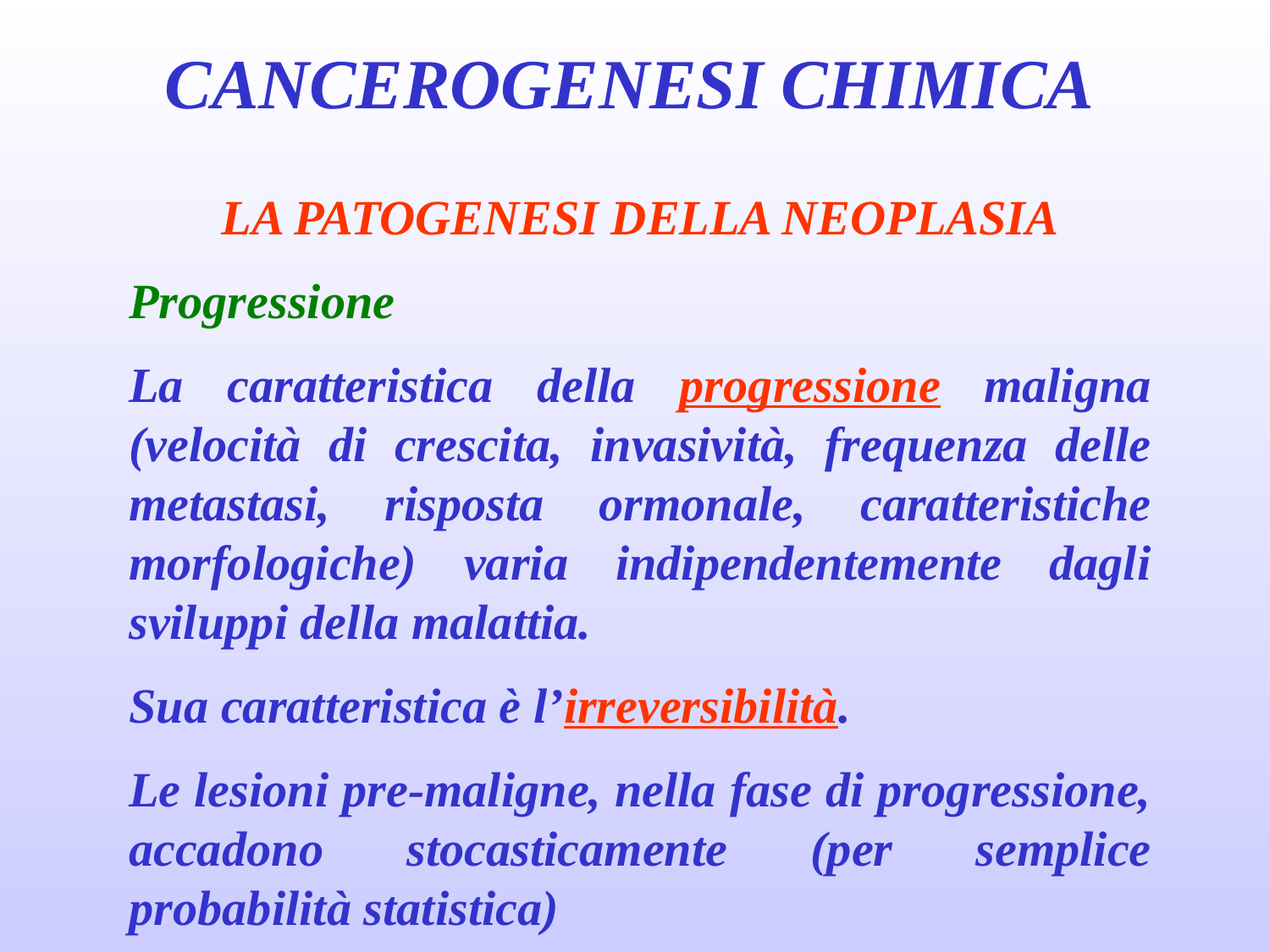

CANCEROGENESI CHIMICA
LA PATOGENESI DELLA NEOPLASIA
Progressione
La caratteristica della progressione maligna (velocità di crescita, invasività, frequenza delle metastasi, risposta ormonale, caratteristiche morfologiche) varia indipendentemente dagli sviluppi della malattia.
Sua caratteristica è l’irreversibilità.
Le lesioni pre-maligne, nella fase di progressione, accadono stocasticamente (per semplice probabilità statistica)